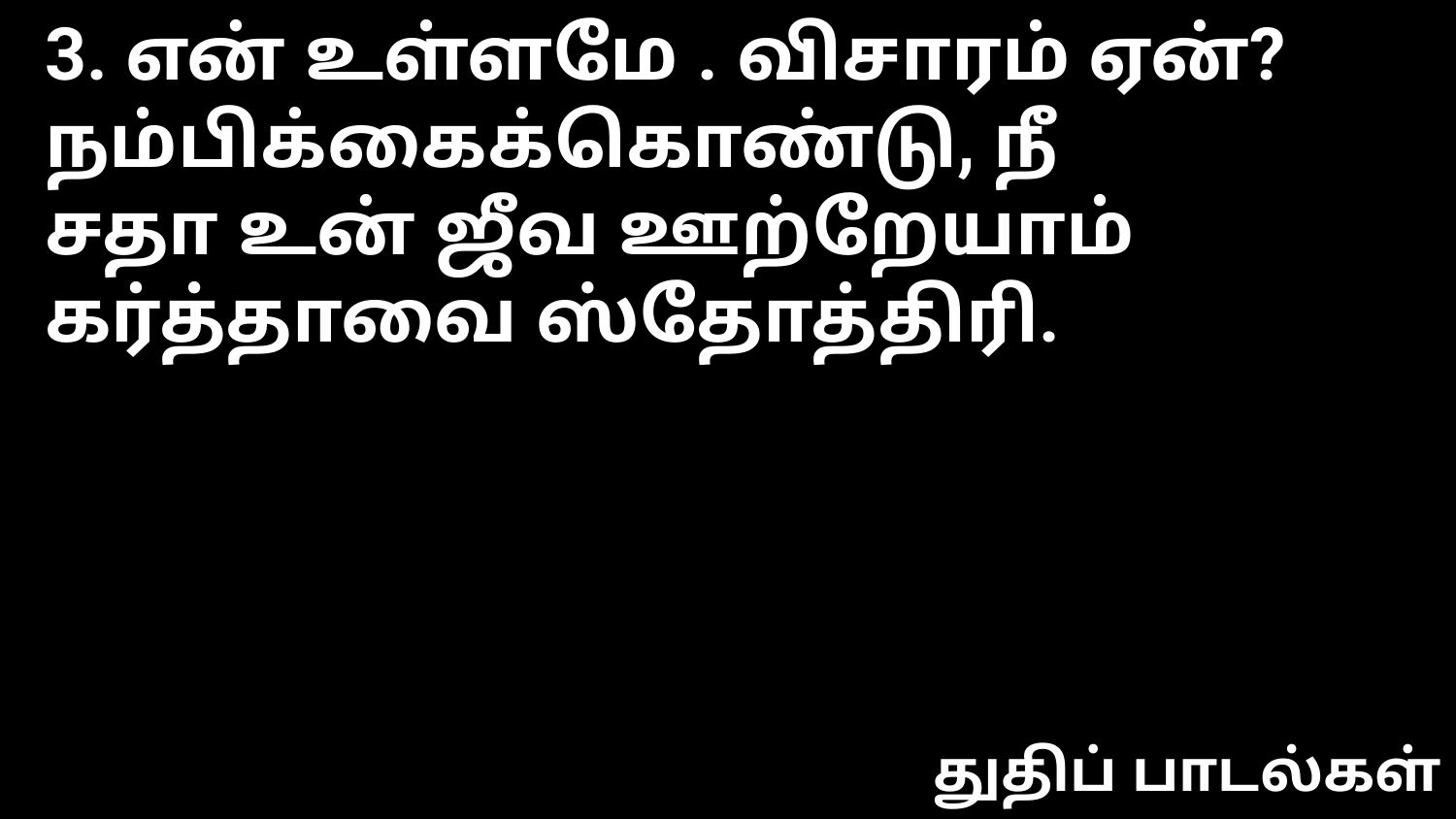

3. என் உள்ளமே . விசாரம் ஏன்?
நம்பிக்கைக்கொண்டு, நீ
சதா உன் ஜீவ ஊற்றேயாம்
கர்த்தாவை ஸ்தோத்திரி.

துதிப் பாடல்கள்